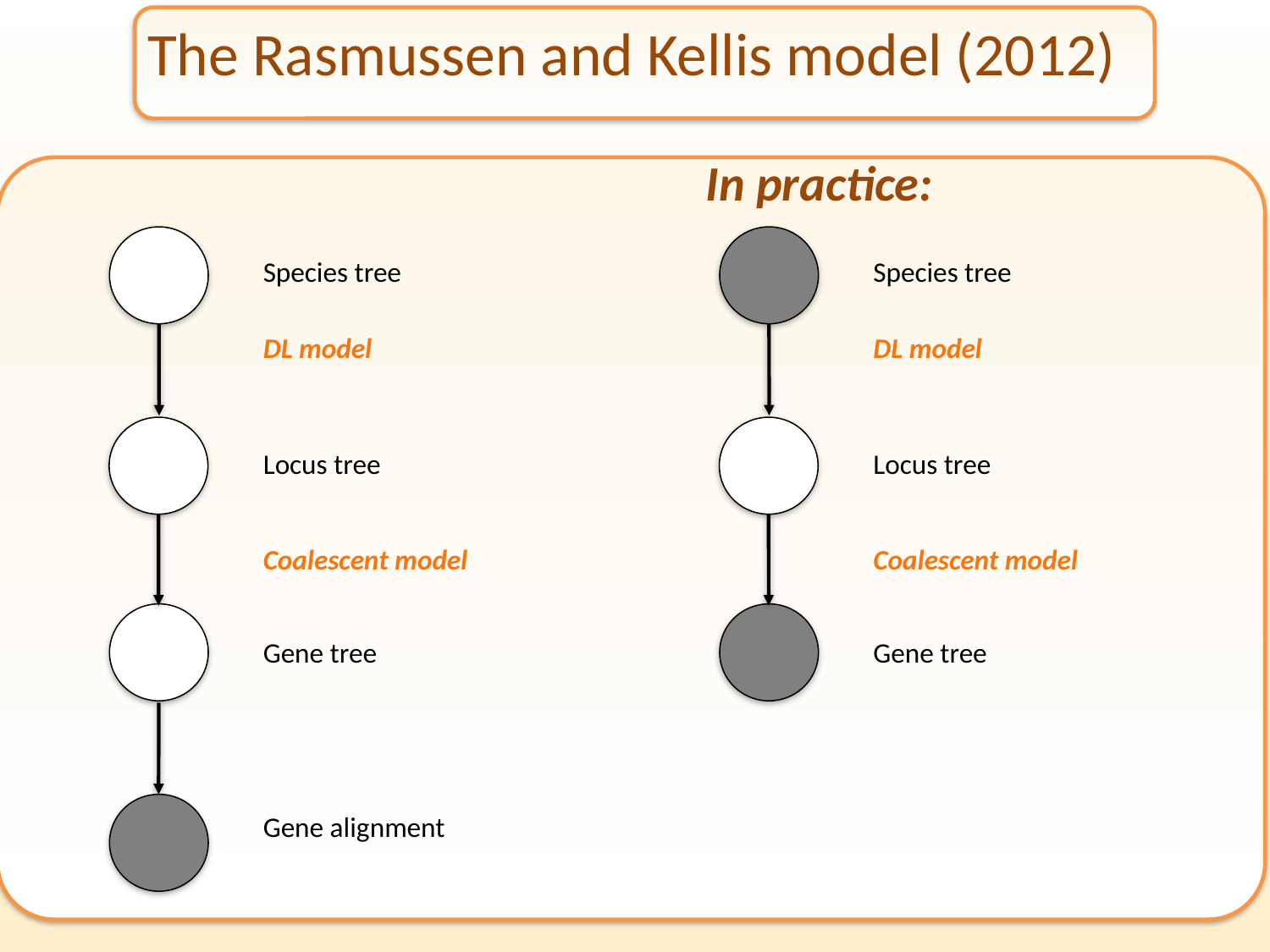

# The Rasmussen and Kellis model (2012)

In practice:

Species tree

Locus tree

Gene tree
DL model
Coalescent model

Species tree

Locus tree

Gene tree

Gene alignment
DL model
Coalescent model